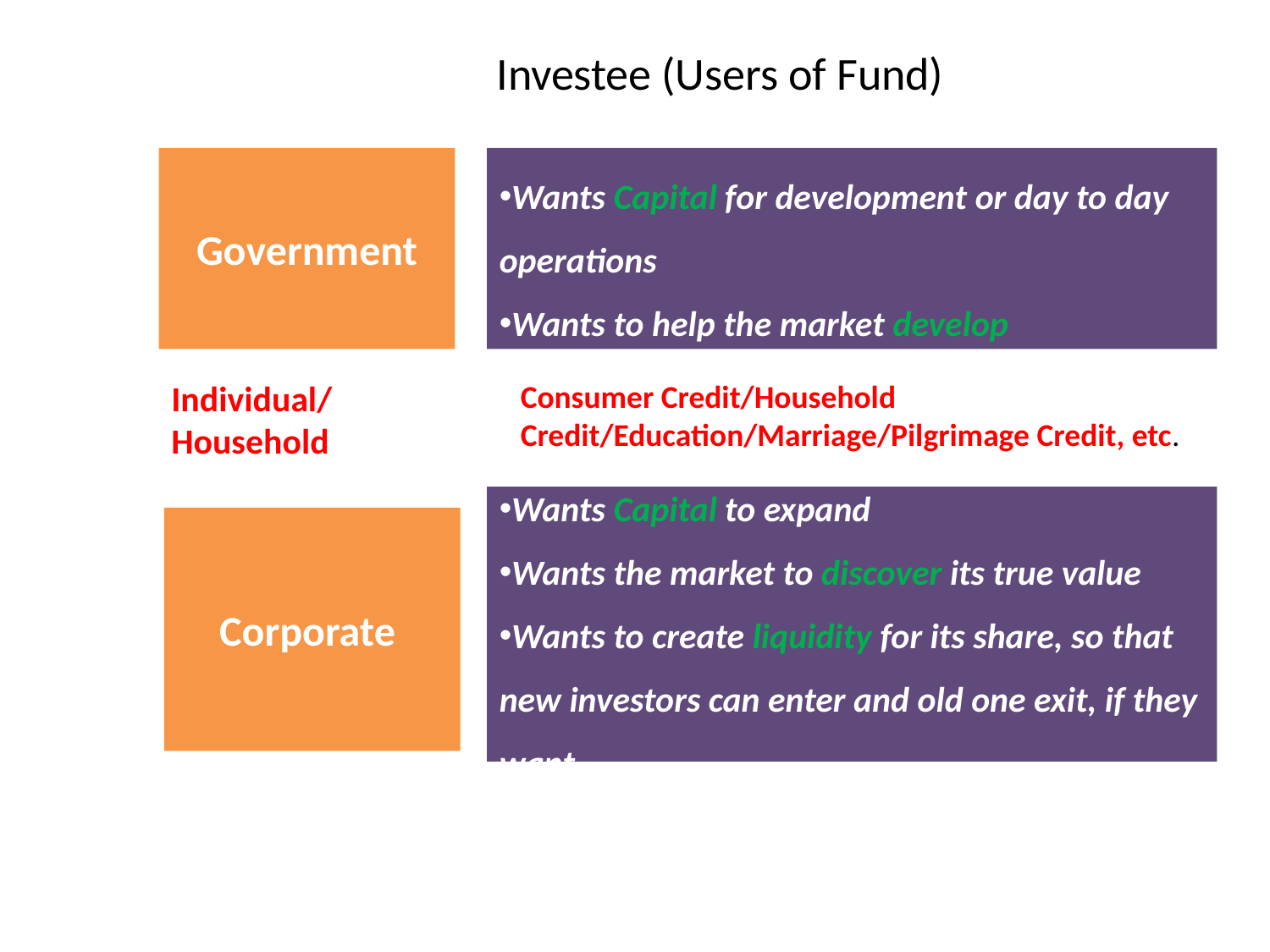

# Investee (Users of Fund)
Government
Wants Capital for development or day to day operations
Wants to help the market develop
Individual/Household
Consumer Credit/Household Credit/Education/Marriage/Pilgrimage Credit, etc.
Wants Capital to expand
Wants the market to discover its true value
Wants to create liquidity for its share, so that new investors can enter and old one exit, if they want
Corporate